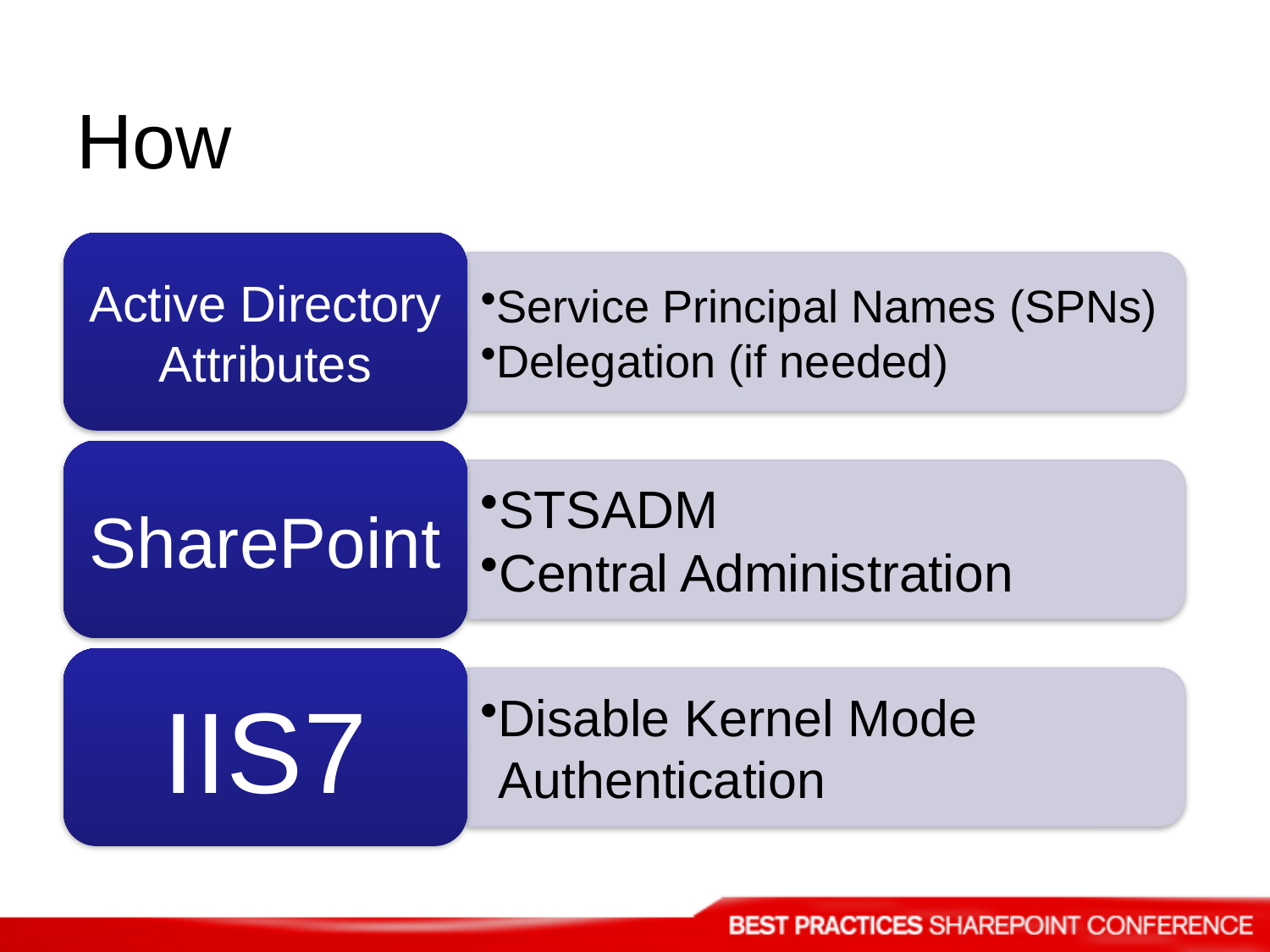

# How
Service Principal Names (SPNs)
Delegation (if needed)
SharePoint
STSADM
IIS7
Disable Kernel Mode Authentication
Central Administration